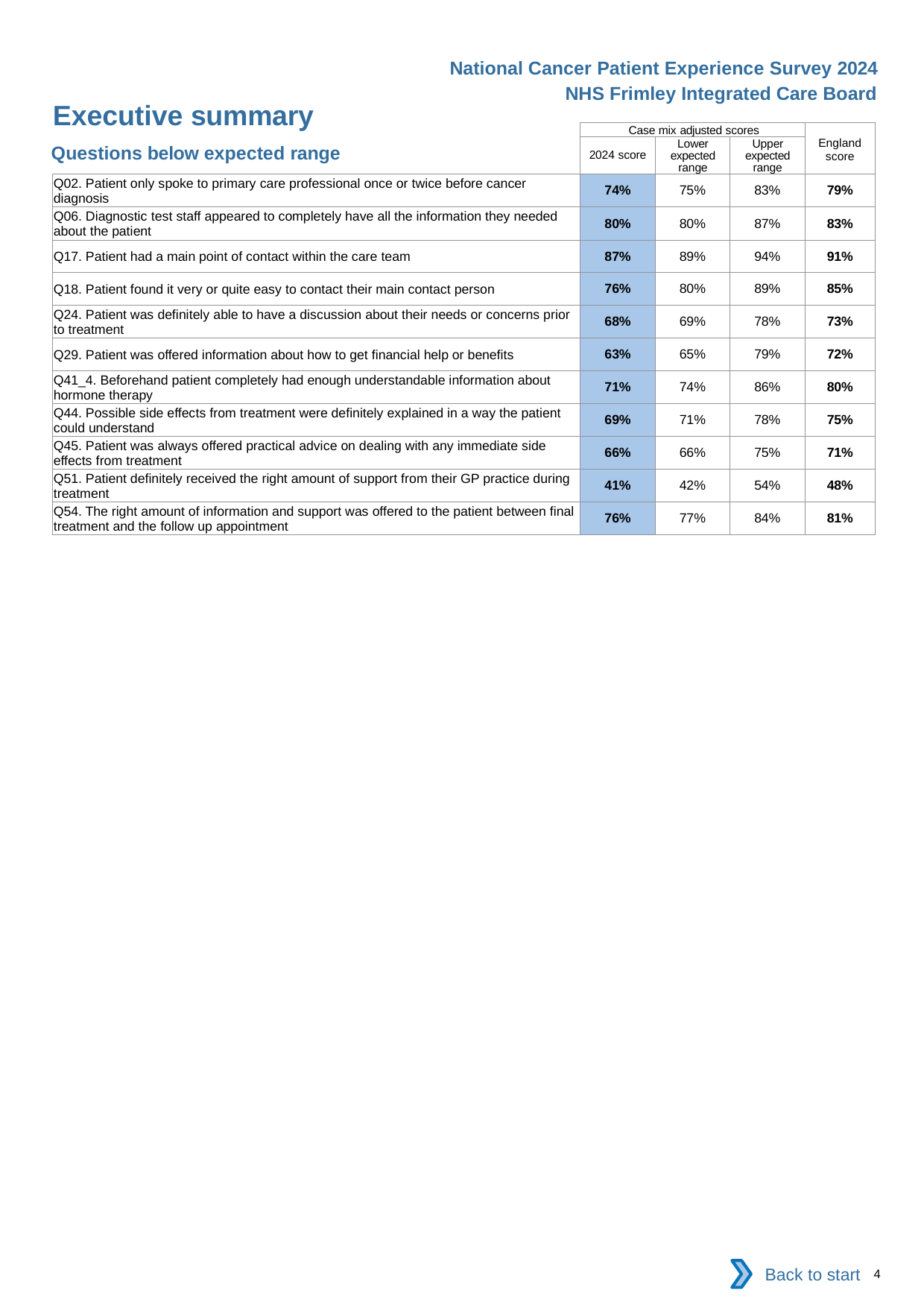

National Cancer Patient Experience Survey 2024
NHS Frimley Integrated Care Board
Executive summary
|  | Case mix adjusted scores |  |  | England score |
| --- | --- | --- | --- | --- |
|  | 2024 score | Lower expected range | Upper expected range |  |
| Q02. Patient only spoke to primary care professional once or twice before cancer diagnosis | 74% | 75% | 83% | 79% |
| Q06. Diagnostic test staff appeared to completely have all the information they needed about the patient | 80% | 80% | 87% | 83% |
| Q17. Patient had a main point of contact within the care team | 87% | 89% | 94% | 91% |
| Q18. Patient found it very or quite easy to contact their main contact person | 76% | 80% | 89% | 85% |
| Q24. Patient was definitely able to have a discussion about their needs or concerns prior to treatment | 68% | 69% | 78% | 73% |
| Q29. Patient was offered information about how to get financial help or benefits | 63% | 65% | 79% | 72% |
| Q41\_4. Beforehand patient completely had enough understandable information about hormone therapy | 71% | 74% | 86% | 80% |
| Q44. Possible side effects from treatment were definitely explained in a way the patient could understand | 69% | 71% | 78% | 75% |
| Q45. Patient was always offered practical advice on dealing with any immediate side effects from treatment | 66% | 66% | 75% | 71% |
| Q51. Patient definitely received the right amount of support from their GP practice during treatment | 41% | 42% | 54% | 48% |
| Q54. The right amount of information and support was offered to the patient between final treatment and the follow up appointment | 76% | 77% | 84% | 81% |
Questions below expected range
Back to start

4